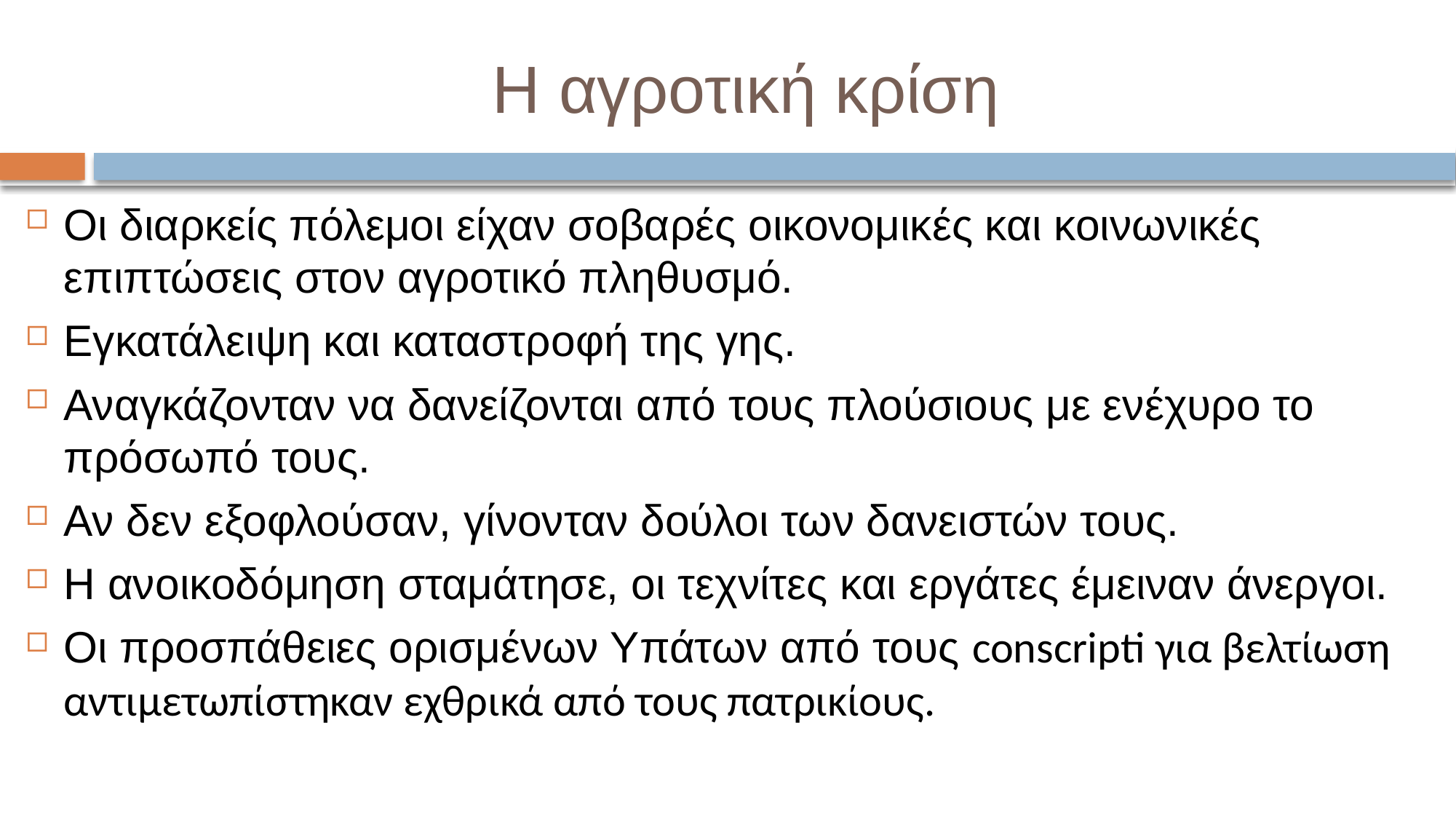

# Η αγροτική κρίση
Οι διαρκείς πόλεμοι είχαν σοβαρές οικονομικές και κοινωνικές επιπτώσεις στον αγροτικό πληθυσμό.
Εγκατάλειψη και καταστροφή της γης.
Αναγκάζονταν να δανείζονται από τους πλούσιους με ενέχυρο το πρόσωπό τους.
Αν δεν εξοφλούσαν, γίνονταν δούλοι των δανειστών τους.
Η ανοικοδόμηση σταμάτησε, οι τεχνίτες και εργάτες έμειναν άνεργοι.
Οι προσπάθειες ορισμένων Υπάτων από τους conscripti για βελτίωση αντιμετωπίστηκαν εχθρικά από τους πατρικίους.